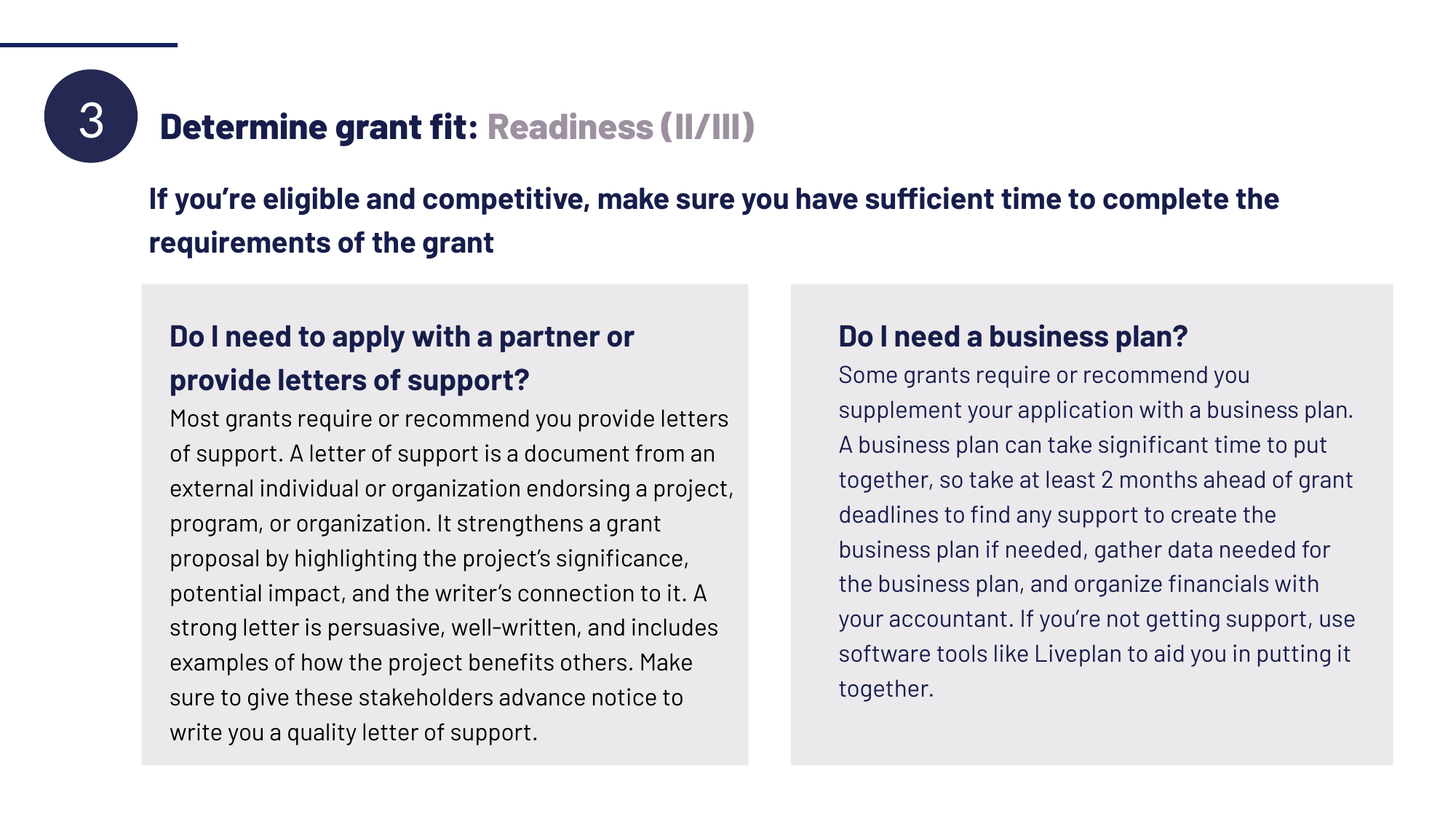

3

# Determine grant fit: Readiness (II/III)
If you’re eligible and competitive, make sure you have sufficient time to complete the requirements of the grant

Do I need to apply with a partner or provide letters of support?
Most grants require or recommend you provide letters of support. A letter of support is a document from an external individual or organization endorsing a project, program, or organization. It strengthens a grant proposal by highlighting the project’s significance, potential impact, and the writer’s connection to it. A strong letter is persuasive, well-written, and includes examples of how the project benefits others. Make sure to give these stakeholders advance notice to write you a quality letter of support.

Do I need a business plan?
Some grants require or recommend you supplement your application with a business plan. A business plan can take significant time to put together, so take at least 2 months ahead of grant deadlines to find any support to create the business plan if needed, gather data needed for the business plan, and organize financials with your accountant. If you’re not getting support, use software tools like Liveplan to aid you in putting it together.